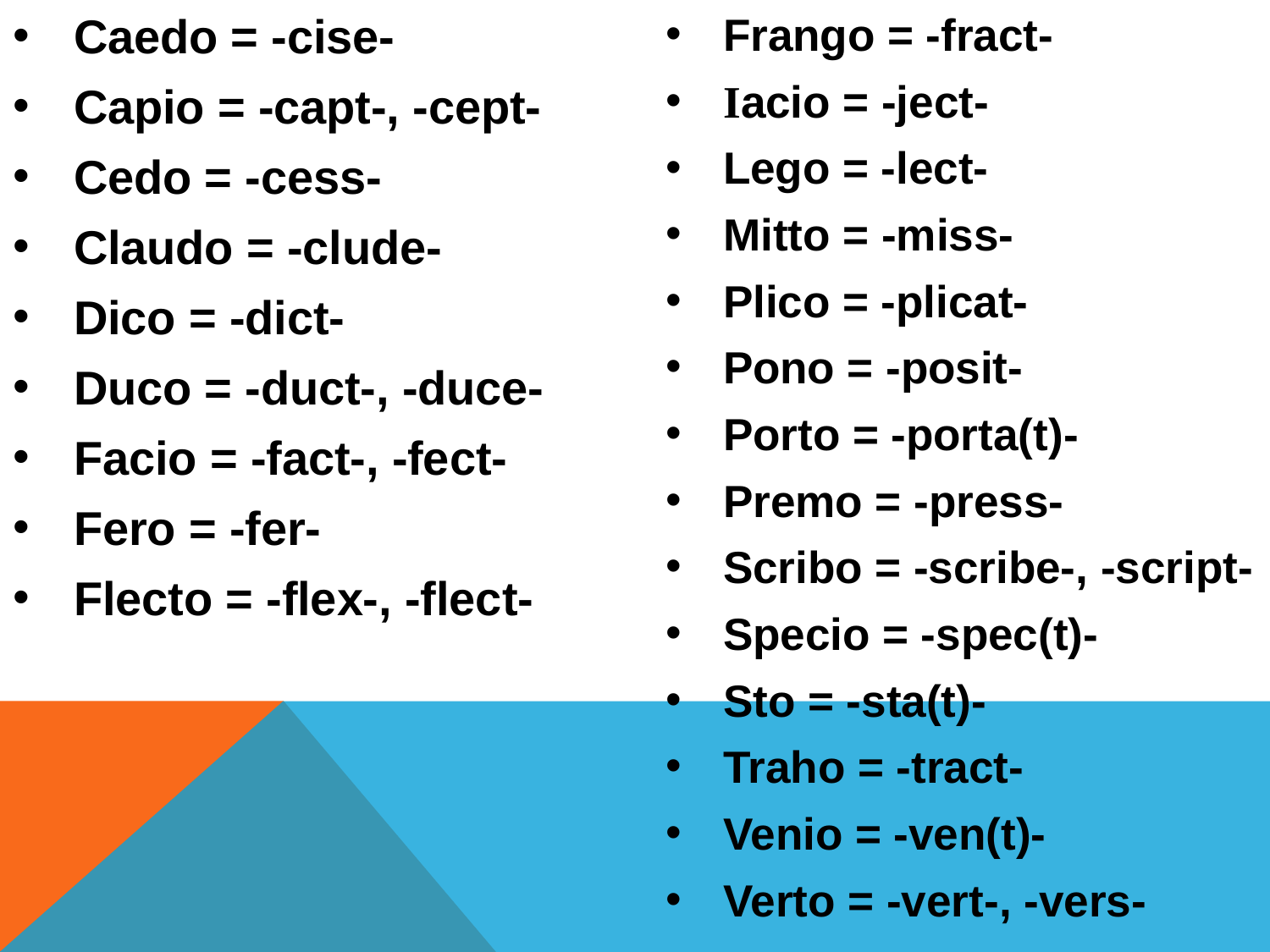

Caedo = -cise-
Capio = -capt-, -cept-
Cedo = -cess-
Claudo = -clude-
Dico = -dict-
Duco = -duct-, -duce-
Facio = -fact-, -fect-
Fero = -fer-
Flecto = -flex-, -flect-
Frango = -fract-
Iacio = -ject-
Lego = -lect-
Mitto = -miss-
Plico = -plicat-
Pono = -posit-
Porto = -porta(t)-
Premo = -press-
Scribo = -scribe-, -script-
Specio = -spec(t)-
Sto = -sta(t)-
Traho = -tract-
Venio = -ven(t)-
Verto = -vert-, -vers-